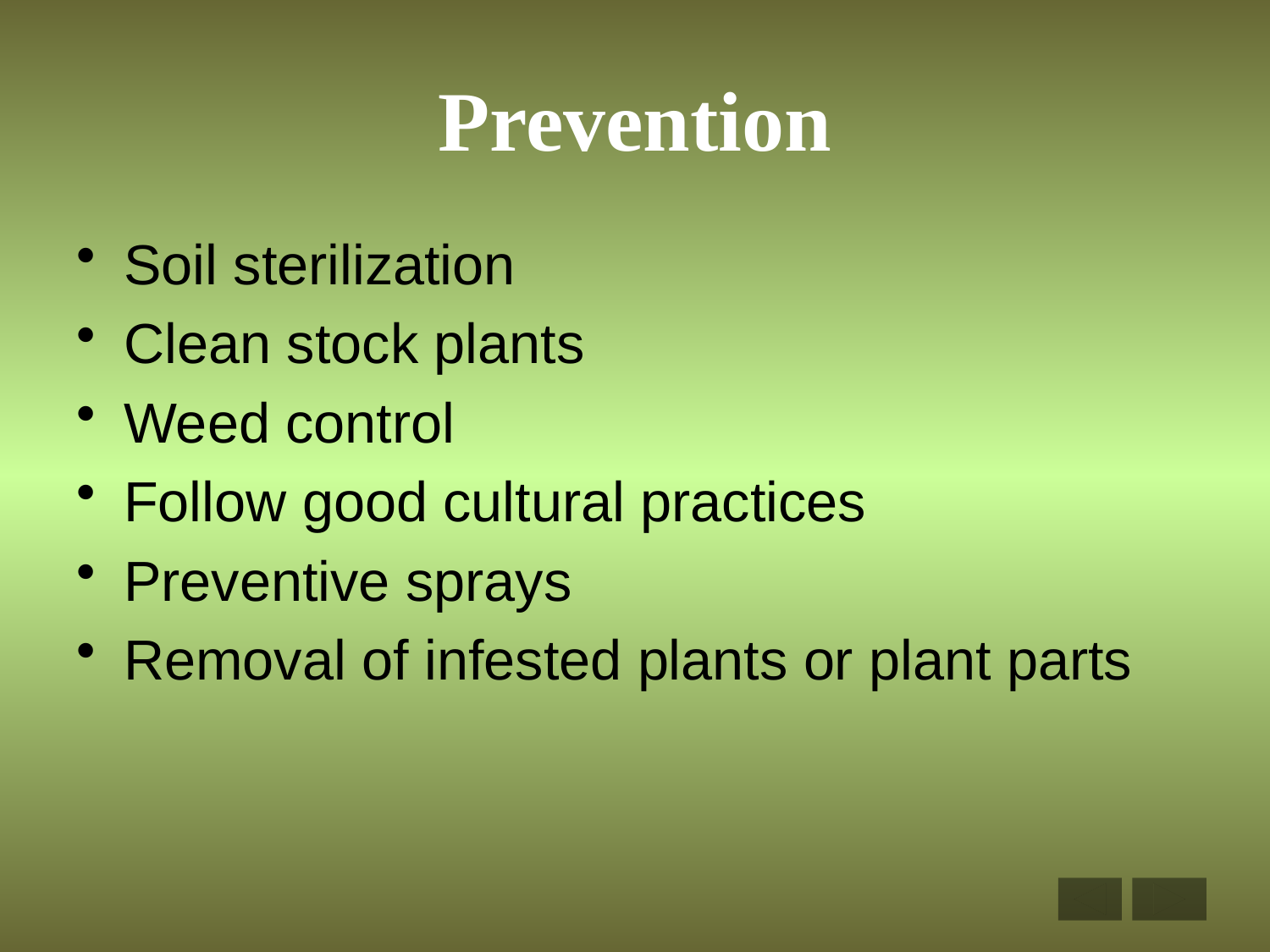

# Prevention
Soil sterilization
Clean stock plants
Weed control
Follow good cultural practices
Preventive sprays
Removal of infested plants or plant parts